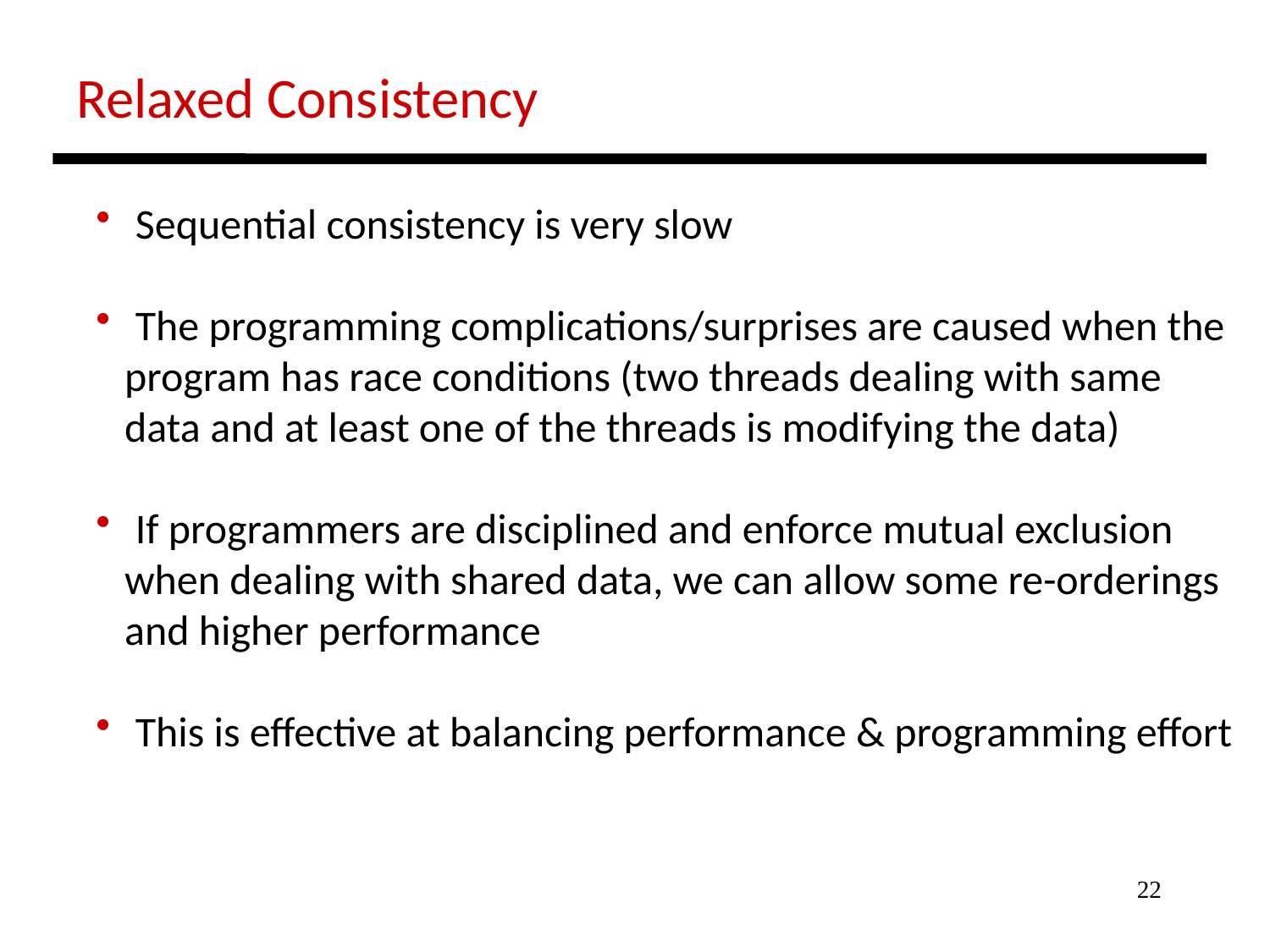

Relaxed Consistency

 Sequential consistency is very slow

 The programming complications/surprises are caused when the
   program has race conditions (two threads dealing with same
   data and at least one of the threads is modifying the data)

 If programmers are disciplined and enforce mutual exclusion
   when dealing with shared data, we can allow some re-orderings
   and higher performance

 This is effective at balancing performance & programming effort
22